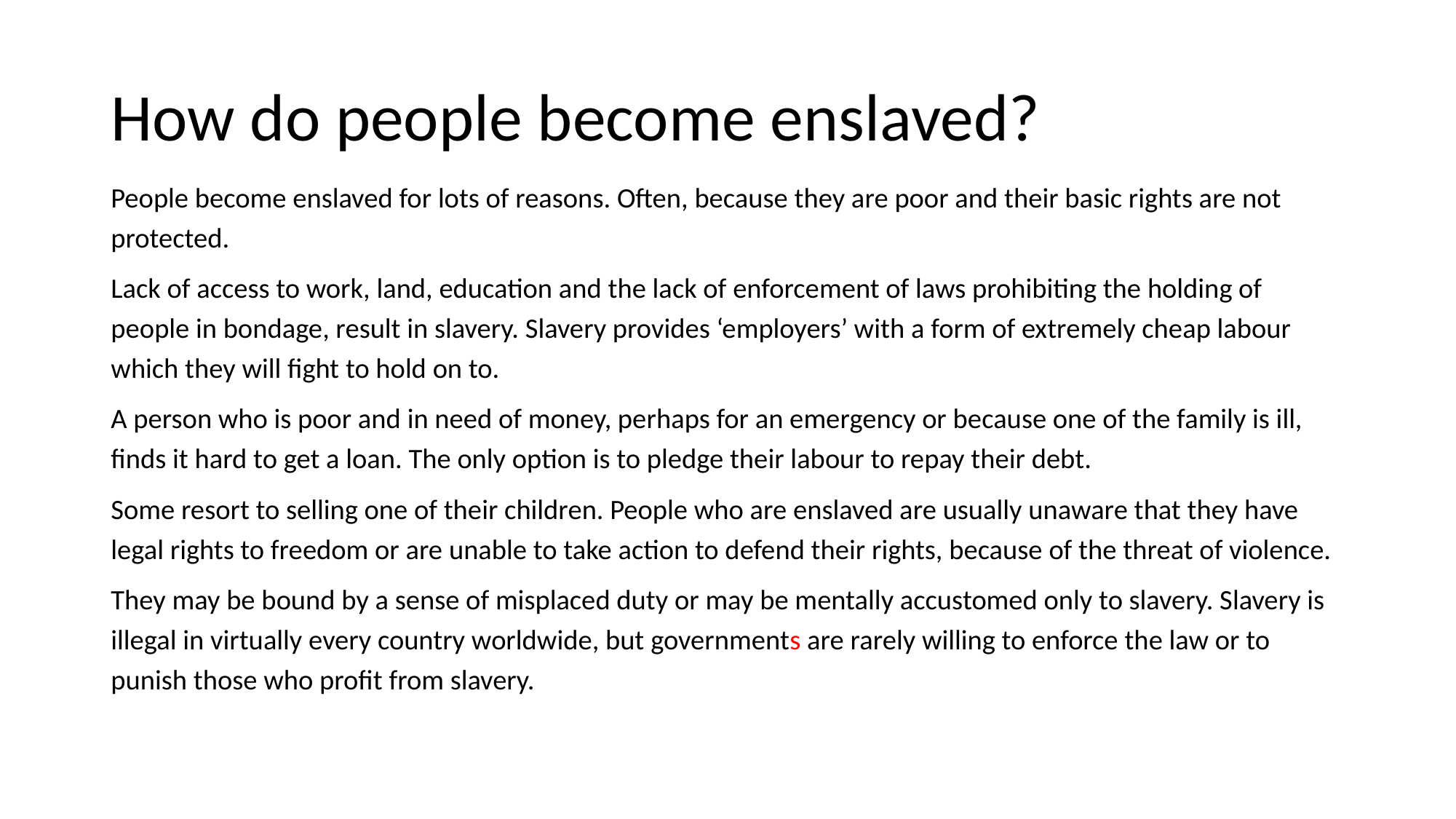

# How do people become enslaved?
People become enslaved for lots of reasons. Often, because they are poor and their basic rights are not protected.
Lack of access to work, land, education and the lack of enforcement of laws prohibiting the holding of people in bondage, result in slavery. Slavery provides ‘employers’ with a form of extremely cheap labour which they will fight to hold on to.
A person who is poor and in need of money, perhaps for an emergency or because one of the family is ill, finds it hard to get a loan. The only option is to pledge their labour to repay their debt.
Some resort to selling one of their children. People who are enslaved are usually unaware that they have legal rights to freedom or are unable to take action to defend their rights, because of the threat of violence.
They may be bound by a sense of misplaced duty or may be mentally accustomed only to slavery. Slavery is illegal in virtually every country worldwide, but governments are rarely willing to enforce the law or to punish those who profit from slavery.